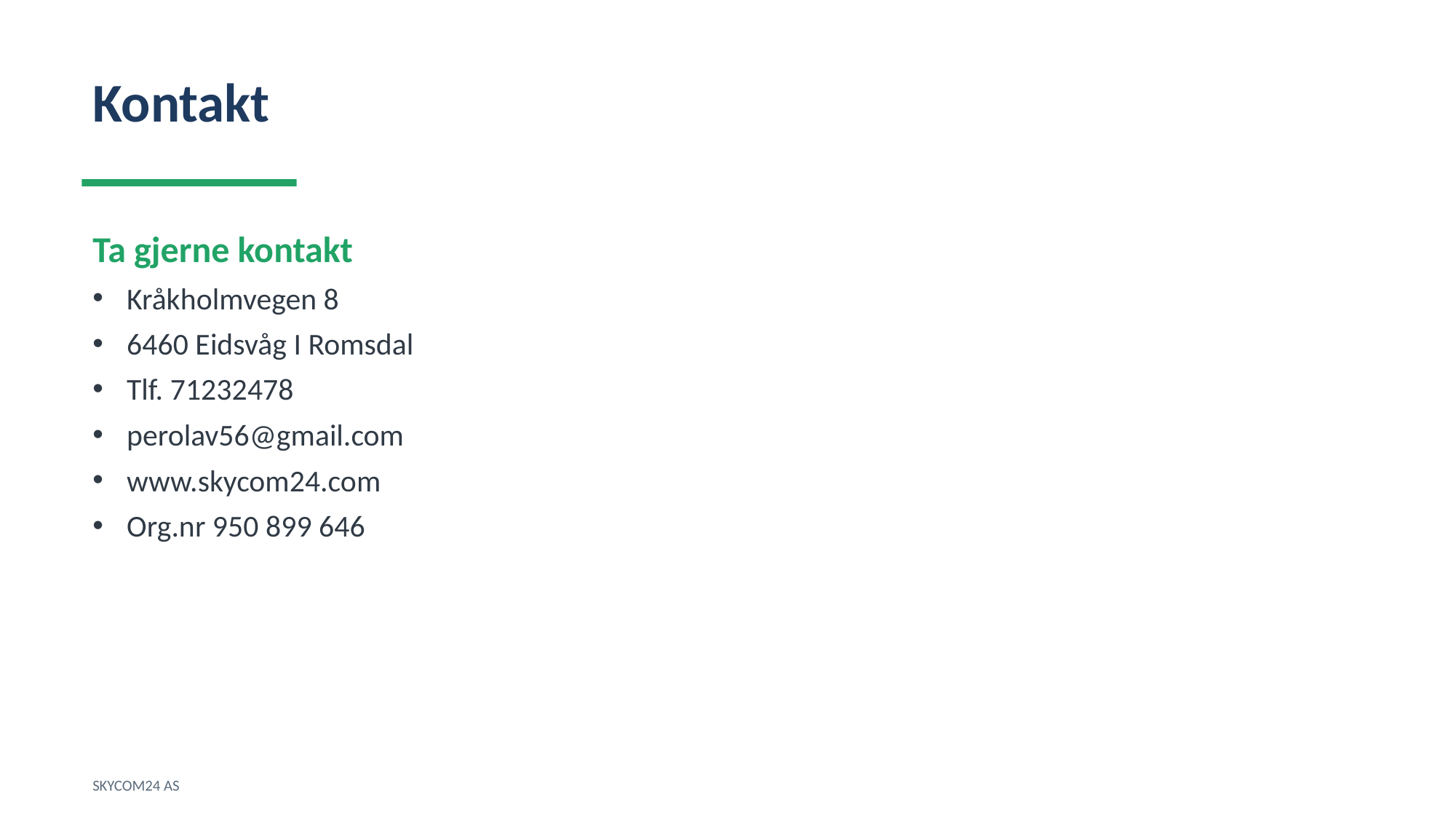

Kontakt

Ta gjerne kontakt
Kråkholmvegen 8
6460 Eidsvåg I Romsdal
Tlf. 71232478
perolav56@gmail.com
www.skycom24.com
Org.nr 950 899 646
SKYCOM24 AS